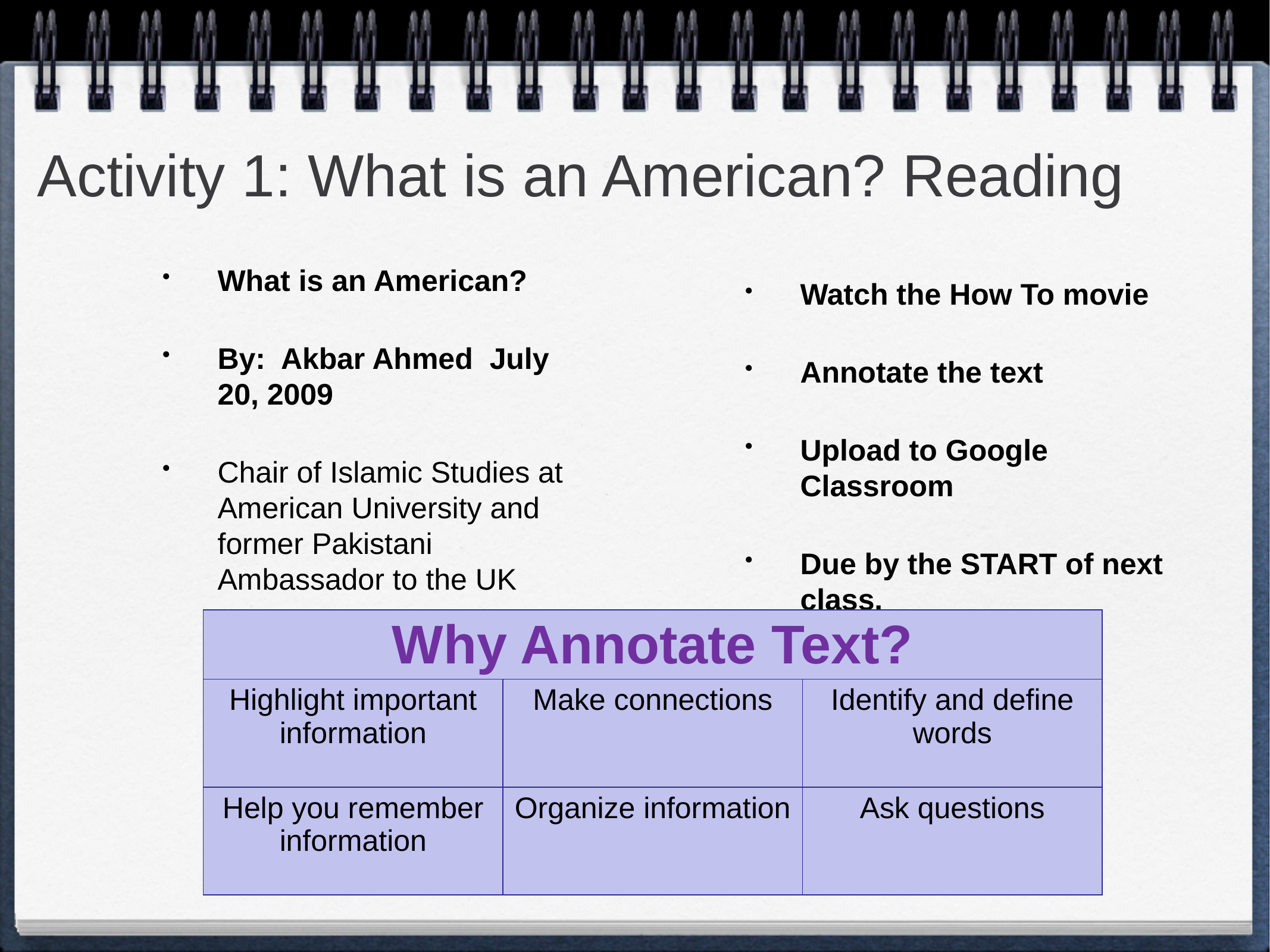

# Activity 1: What is an American? Reading
What is an American?
By:  Akbar Ahmed  July 20, 2009
Chair of Islamic Studies at American University and former Pakistani Ambassador to the UK
Watch the How To movie
Annotate the text
Upload to Google Classroom
Due by the START of next class.

| Why Annotate Text? |  |  |
| --- | --- | --- |
| Highlight important information | Make connections | Identify and define words |
| Help you remember information | Organize information | Ask questions |